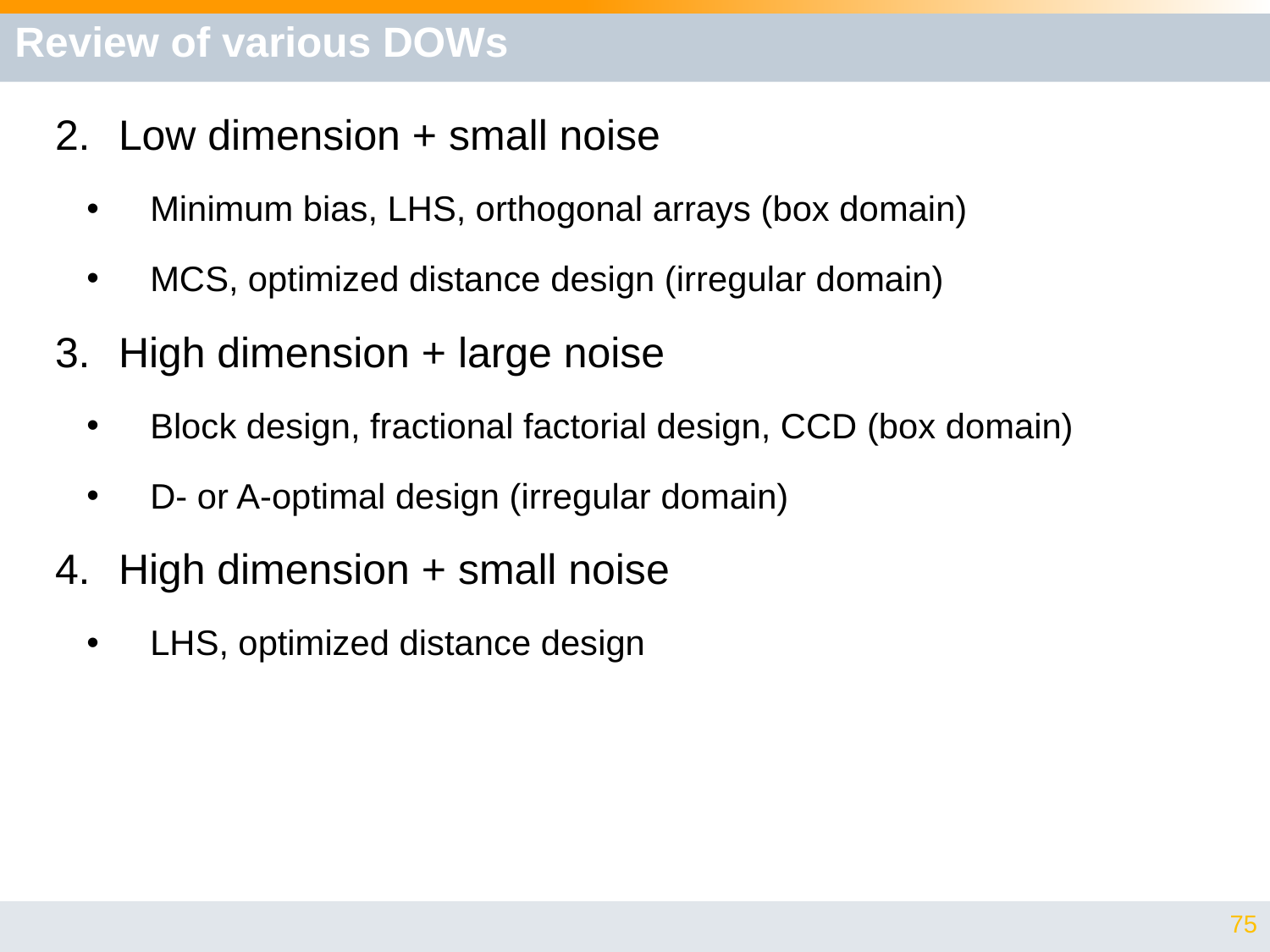

# Review of various DOWs
Low dimension + small noise
Minimum bias, LHS, orthogonal arrays (box domain)
MCS, optimized distance design (irregular domain)
High dimension + large noise
Block design, fractional factorial design, CCD (box domain)
D- or A-optimal design (irregular domain)
High dimension + small noise
LHS, optimized distance design